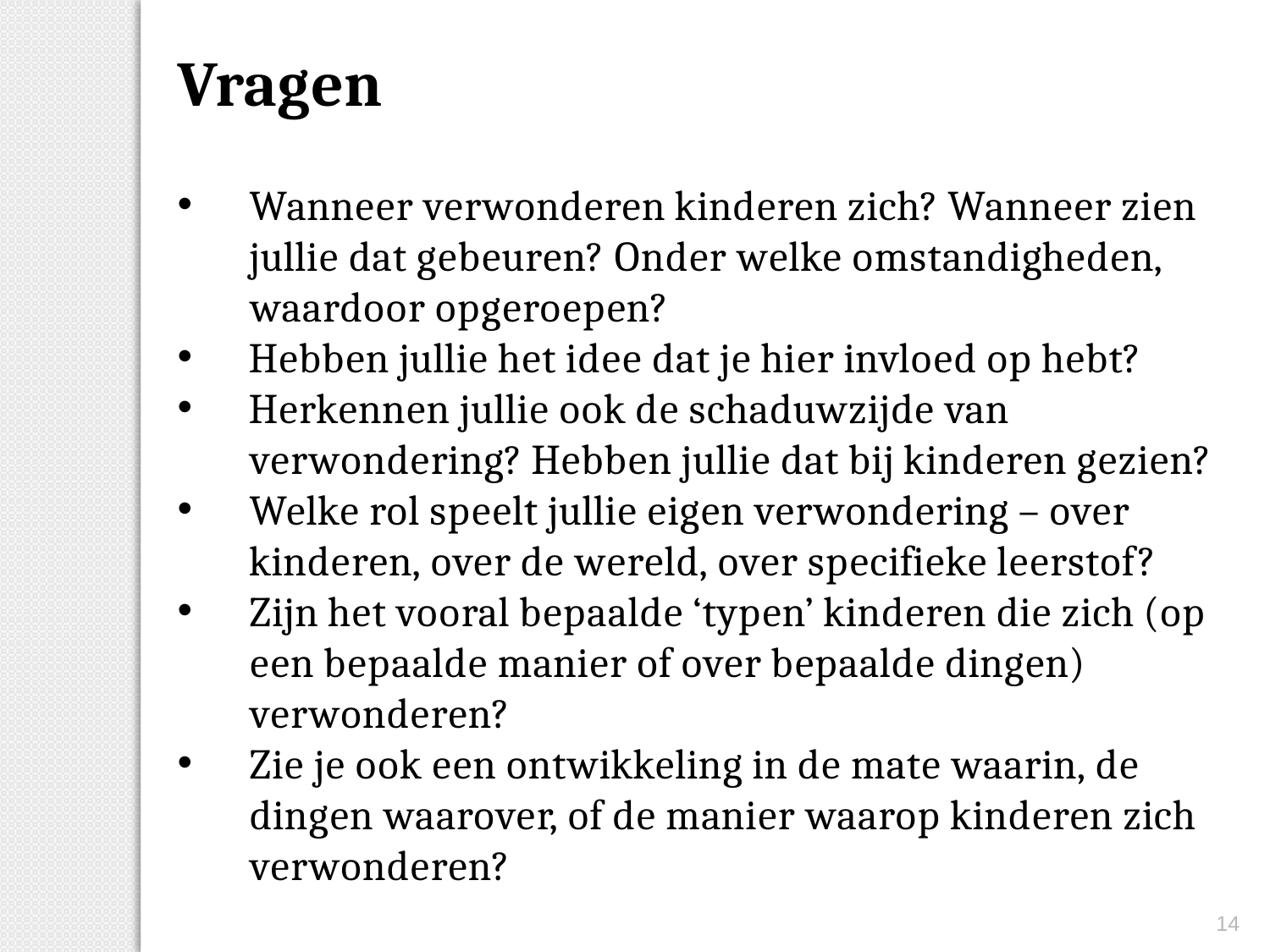

Vragen

Wanneer verwonderen kinderen zich? Wanneer zien jullie dat gebeuren? Onder welke omstandigheden, waardoor opgeroepen?
Hebben jullie het idee dat je hier invloed op hebt?
Herkennen jullie ook de schaduwzijde van verwondering? Hebben jullie dat bij kinderen gezien?
Welke rol speelt jullie eigen verwondering – over kinderen, over de wereld, over specifieke leerstof?
Zijn het vooral bepaalde ‘typen’ kinderen die zich (op een bepaalde manier of over bepaalde dingen) verwonderen?
Zie je ook een ontwikkeling in de mate waarin, de dingen waarover, of de manier waarop kinderen zich verwonderen?
14